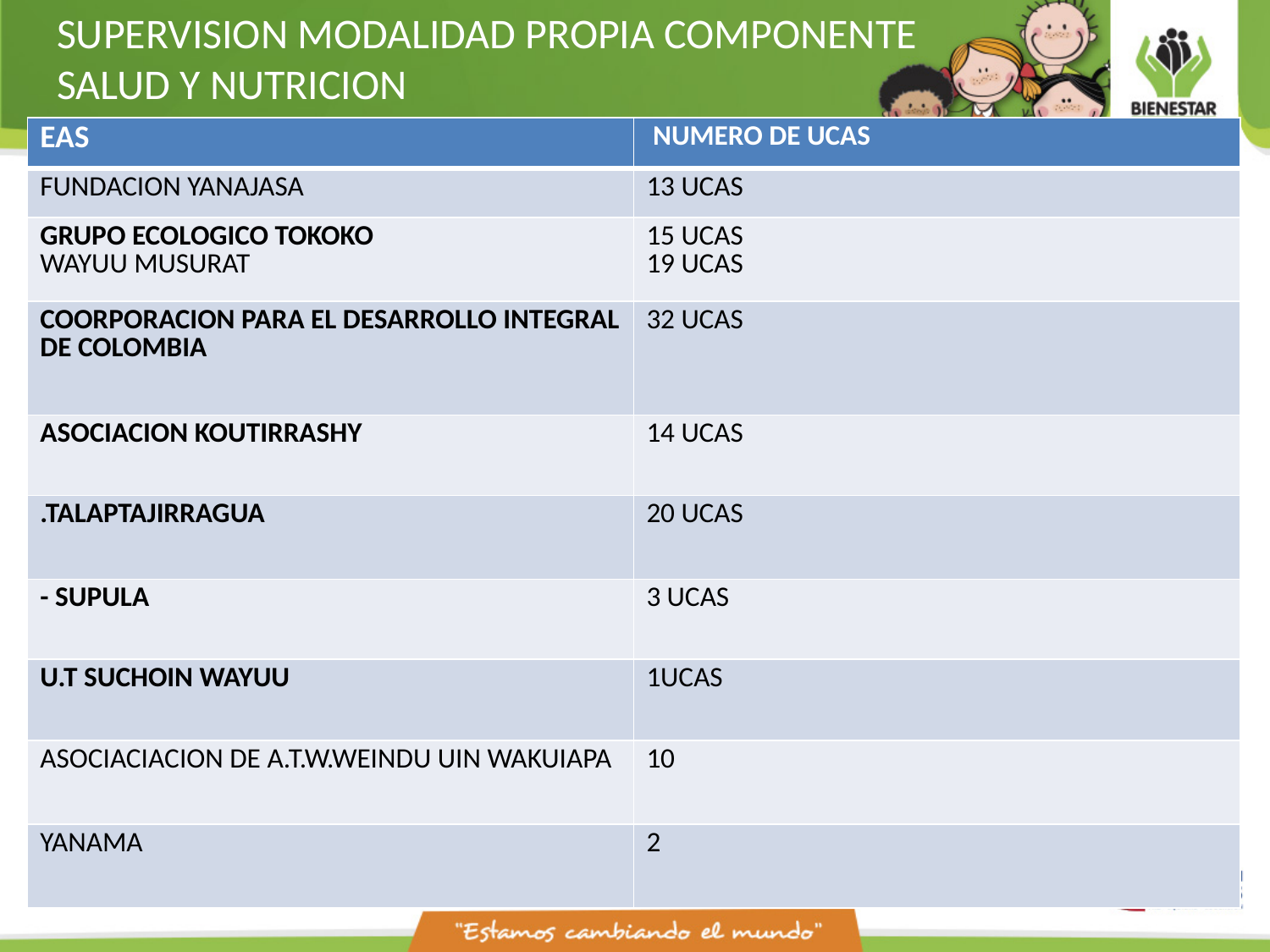

SUPERVISION MODALIDAD PROPIA COMPONENTE SALUD Y NUTRICION
| EAS | NUMERO DE UCAS |
| --- | --- |
| FUNDACION YANAJASA | 13 UCAS |
| GRUPO ECOLOGICO TOKOKO WAYUU MUSURAT | 15 UCAS 19 UCAS |
| COORPORACION PARA EL DESARROLLO INTEGRAL DE COLOMBIA | 32 UCAS |
| ASOCIACION KOUTIRRASHY | 14 UCAS |
| .TALAPTAJIRRAGUA | 20 UCAS |
| - SUPULA | 3 UCAS |
| U.T SUCHOIN WAYUU | 1UCAS |
| ASOCIACIACION DE A.T.W.WEINDU UIN WAKUIAPA | 10 |
| YANAMA | 2 |